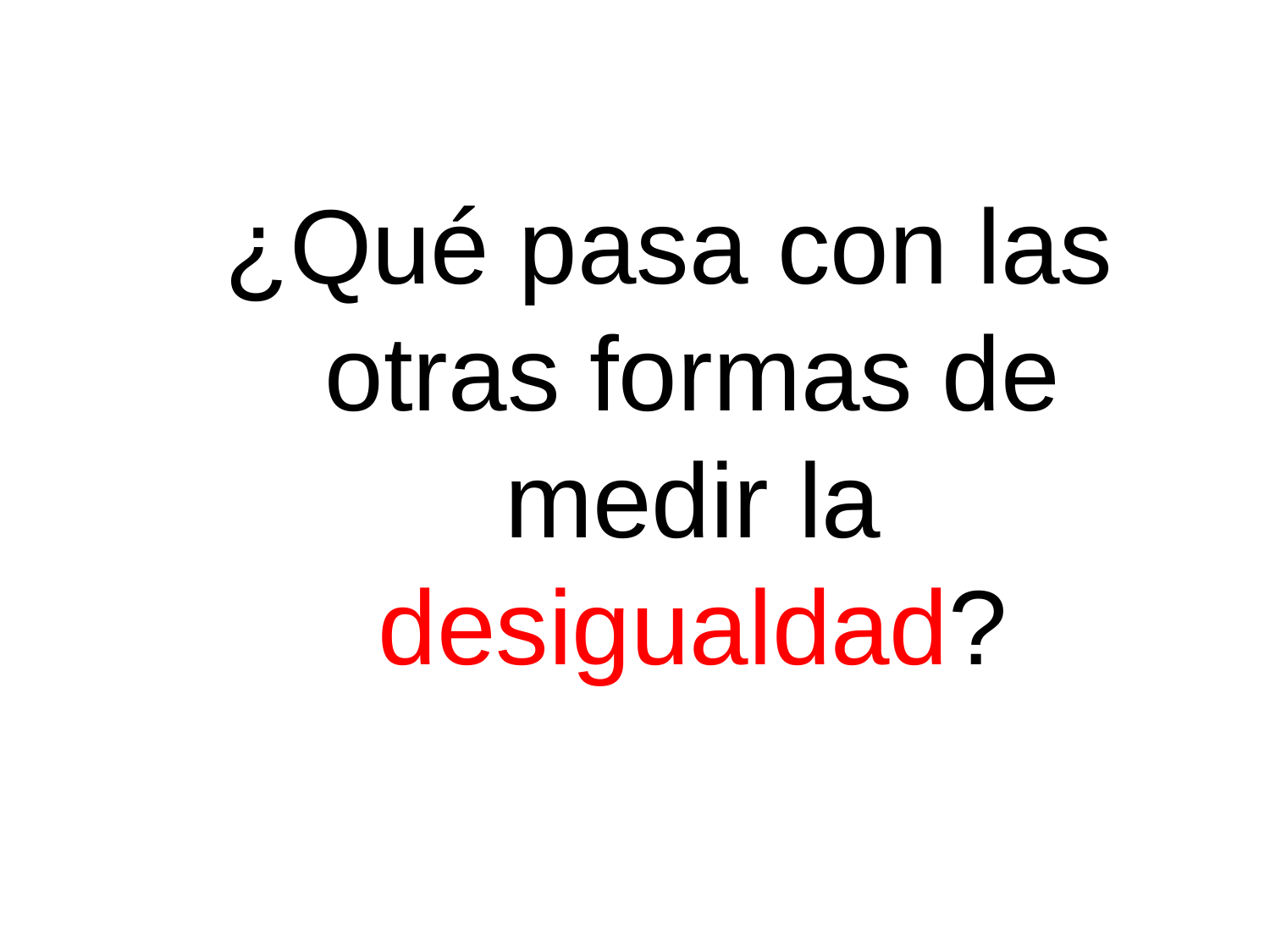

¿Qué pasa con las otras formas de medir la desigualdad?